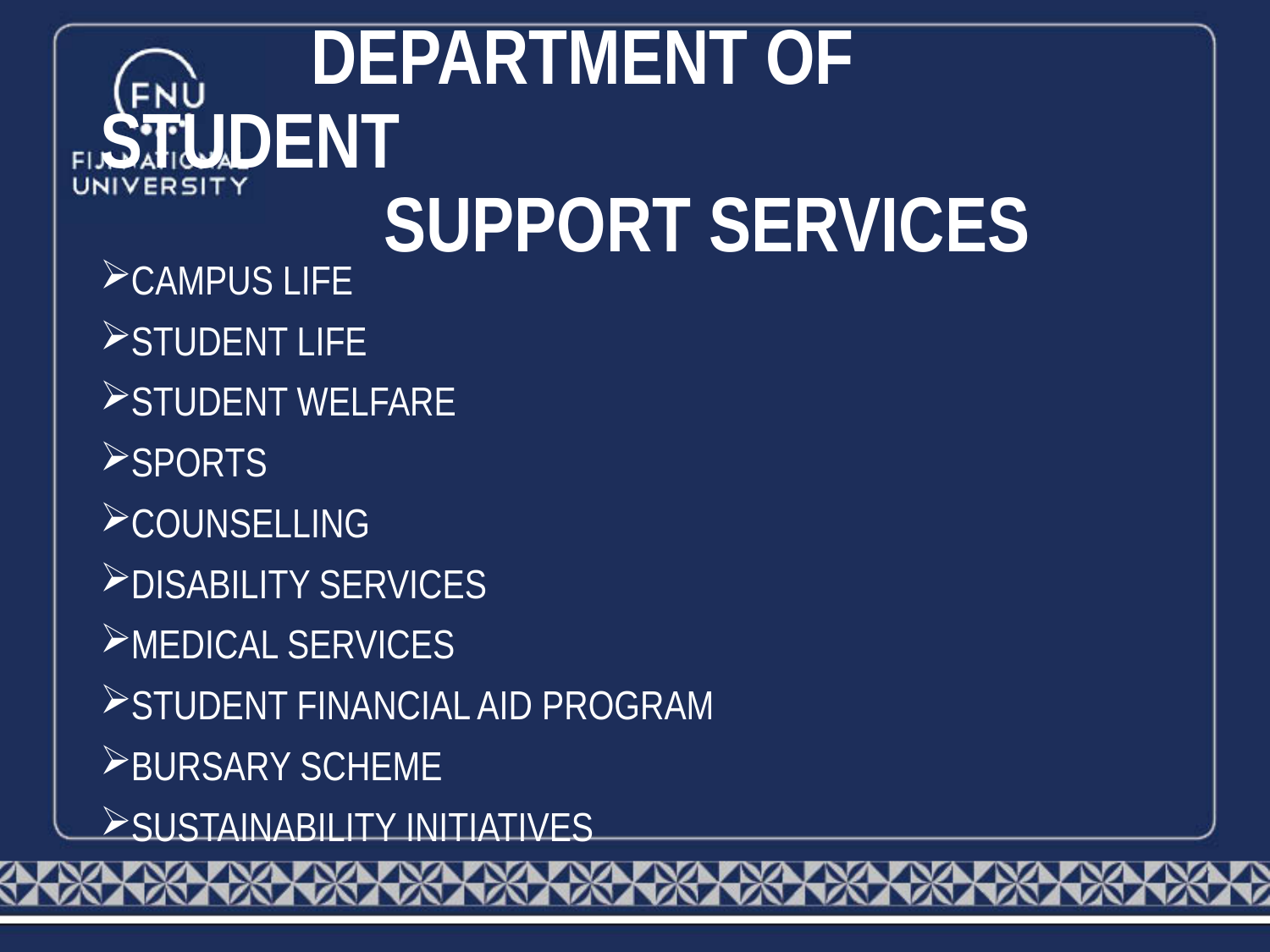

# DEPARTMENT OF STUDENT SUPPORT SERVICES
CAMPUS LIFE
STUDENT LIFE
STUDENT WELFARE
SPORTS
COUNSELLING
DISABILITY SERVICES
MEDICAL SERVICES
STUDENT FINANCIAL AID PROGRAM
BURSARY SCHEME
SUSTAINABILITY INITIATIVES